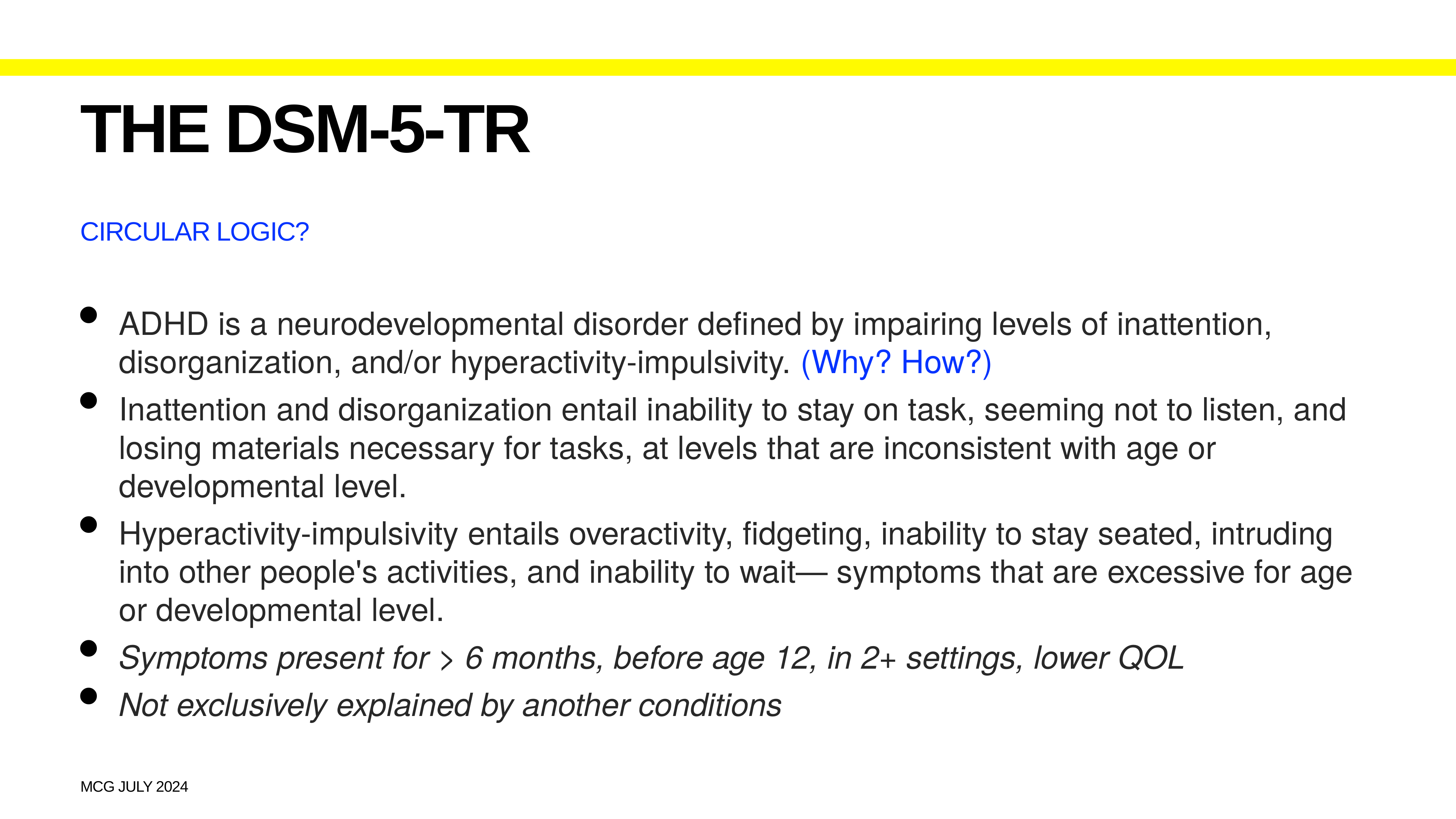

# The DSM-5-TR
Circular logic?
ADHD is a neurodevelopmental disorder defined by impairing levels of inattention, disorganization, and/or hyperactivity-impulsivity. (Why? How?)
Inattention and disorganization entail inability to stay on task, seeming not to listen, and losing materials necessary for tasks, at levels that are inconsistent with age or developmental level.
Hyperactivity-impulsivity entails overactivity, fidgeting, inability to stay seated, intruding into other people's activities, and inability to wait— symptoms that are excessive for age or developmental level.
Symptoms present for > 6 months, before age 12, in 2+ settings, lower QOL
Not exclusively explained by another conditions
MCG July 2024